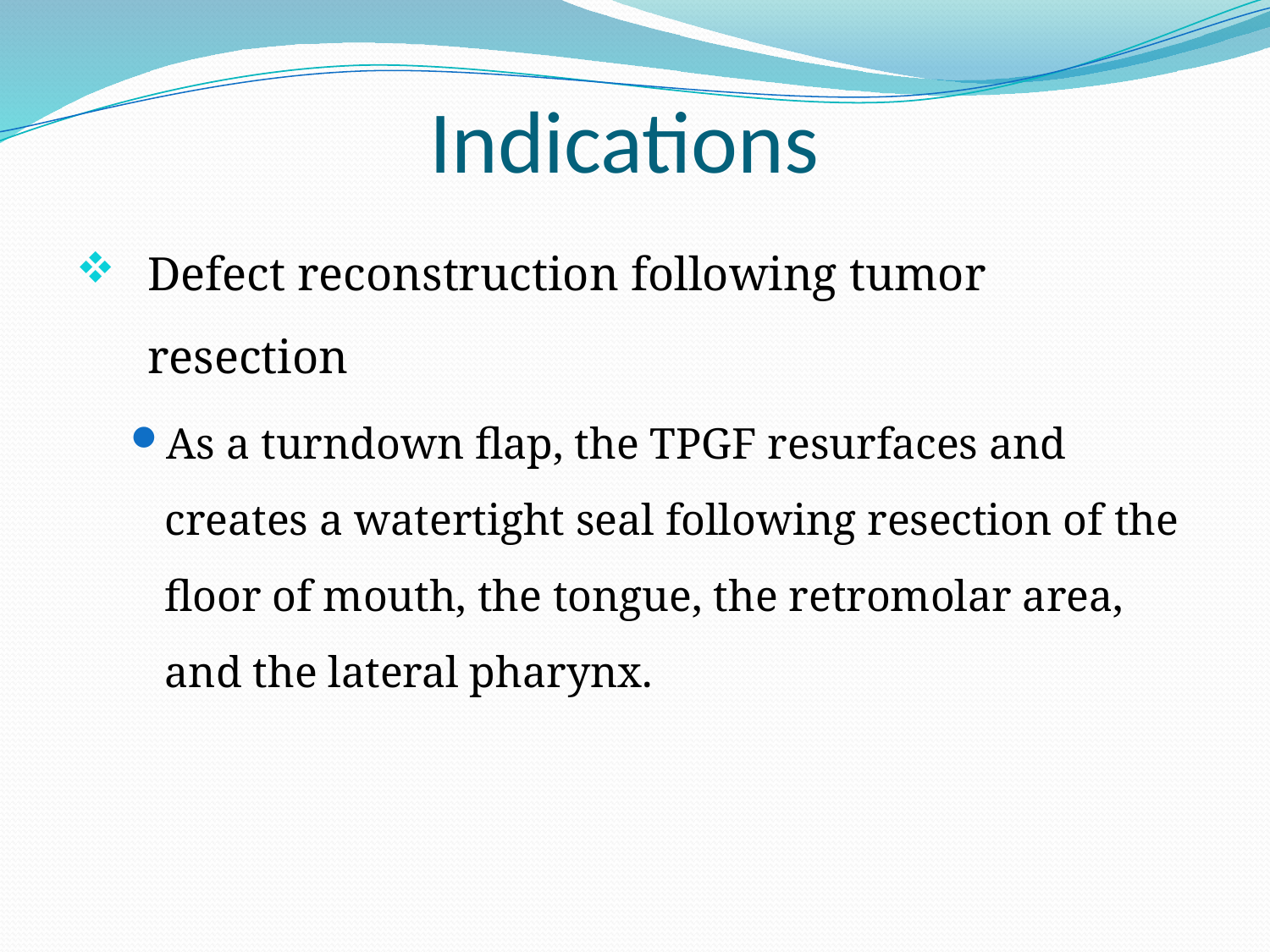

# Indications
Defect reconstruction following tumor resection
As a turndown flap, the TPGF resurfaces and creates a watertight seal following resection of the floor of mouth, the tongue, the retromolar area, and the lateral pharynx.